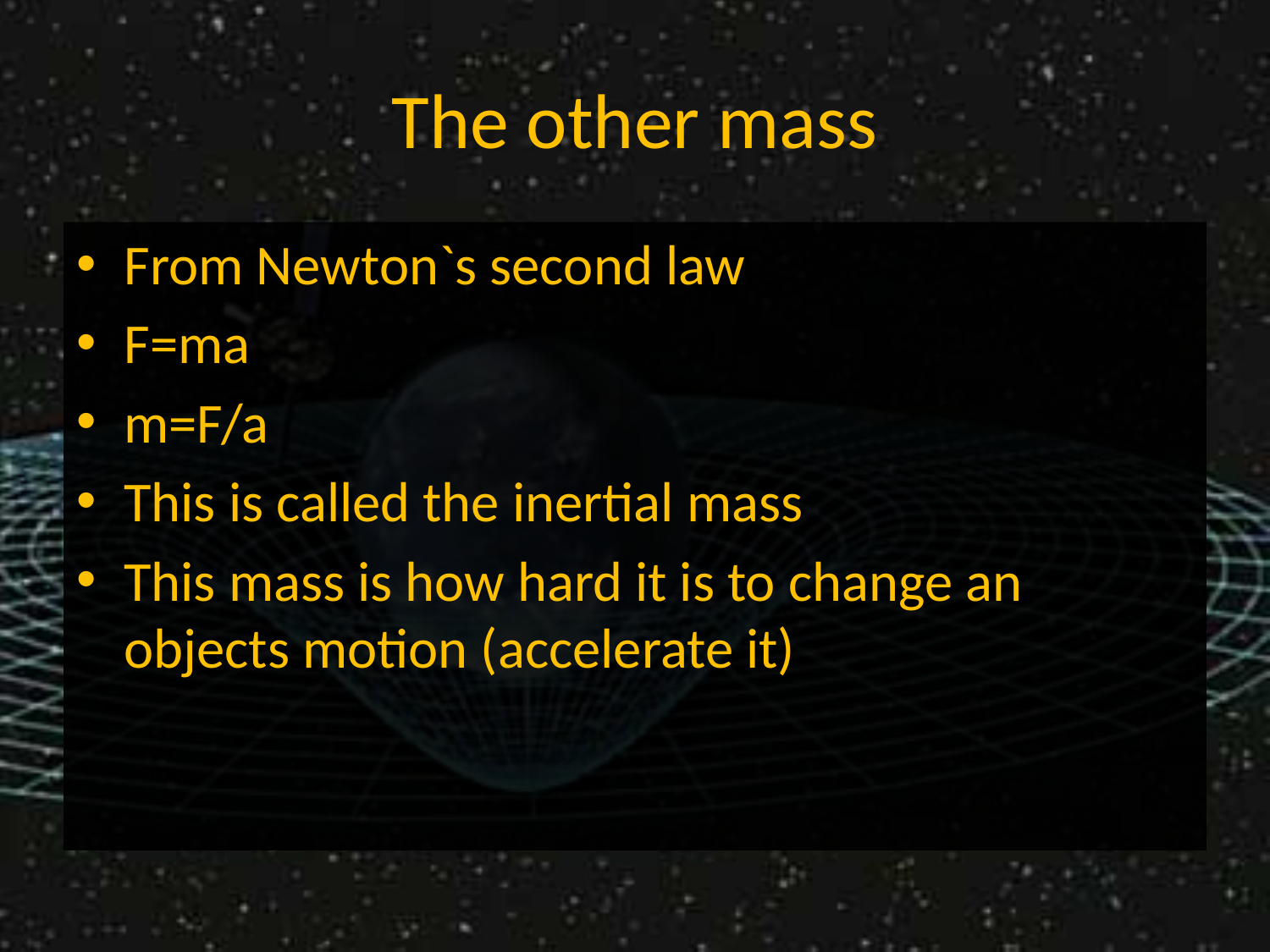

# The other mass
From Newton`s second law
F=ma
m=F/a
This is called the inertial mass
This mass is how hard it is to change an objects motion (accelerate it)